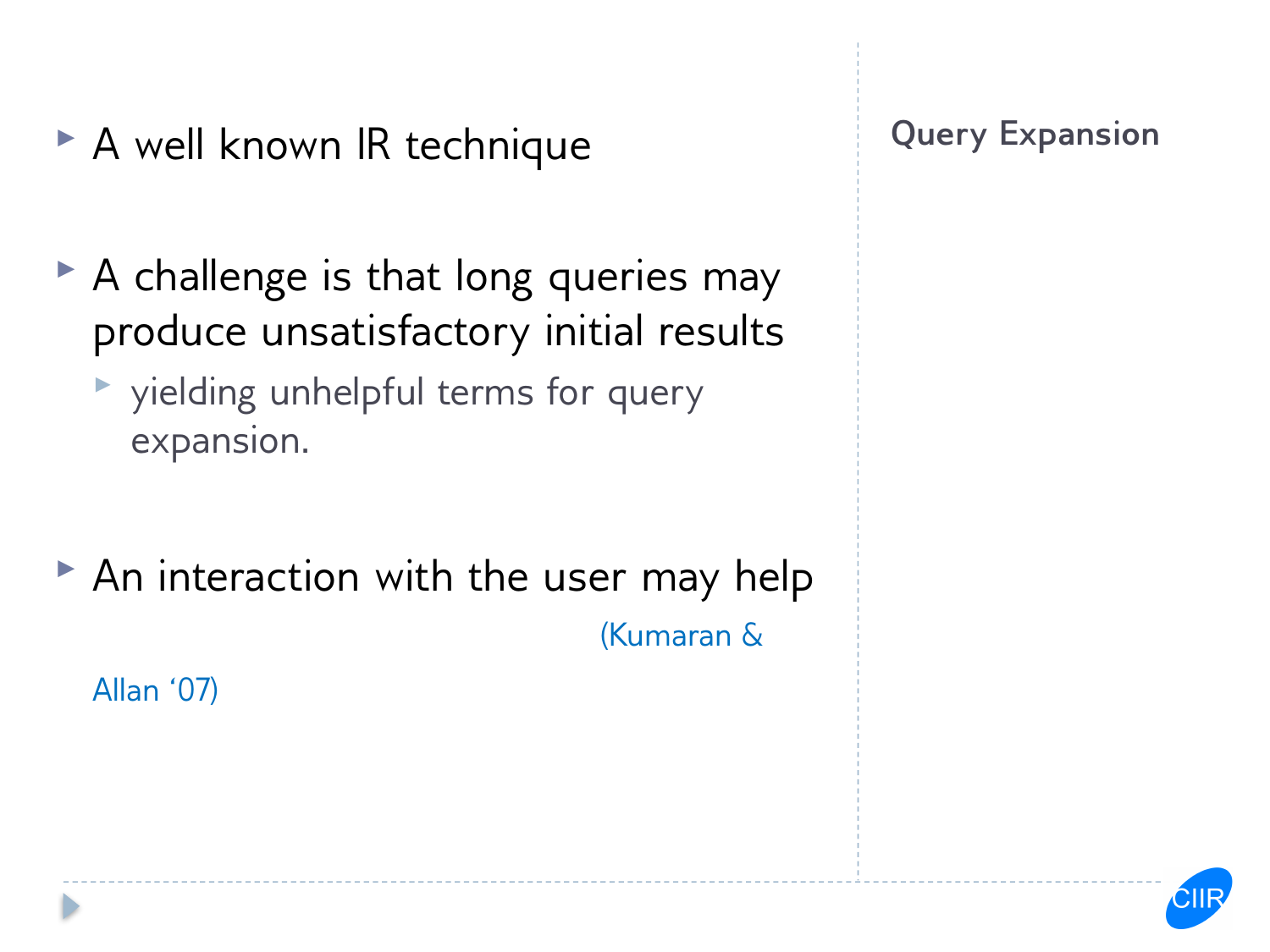

A well known IR technique

A challenge is that long queries may produce unsatisfactory initial results
yielding unhelpful terms for query expansion.

An interaction with the user may help 				(Kumaran & Allan ‘07)
# Query Expansion